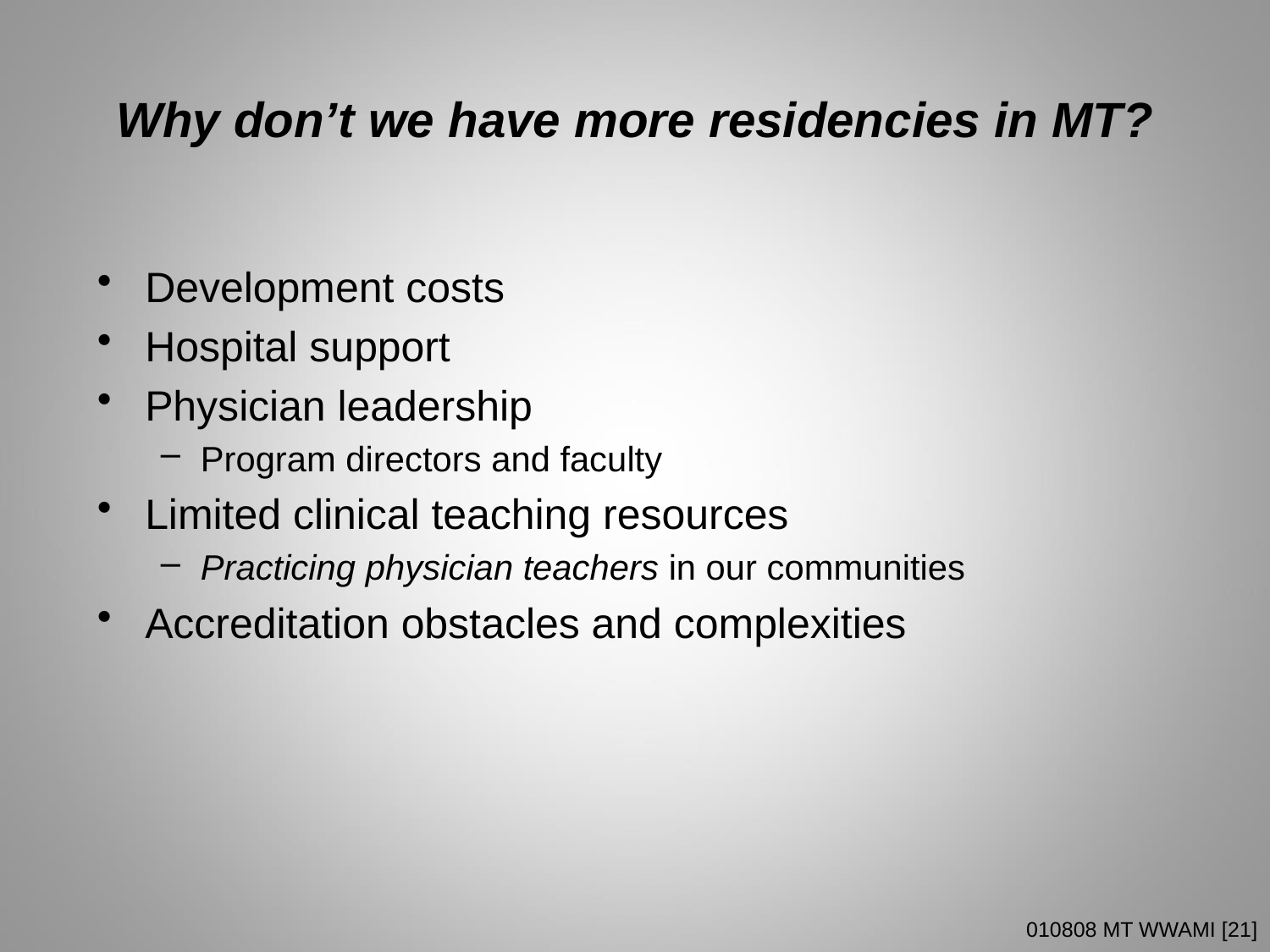

# Why don’t we have more residencies in MT?
Development costs
Hospital support
Physician leadership
Program directors and faculty
Limited clinical teaching resources
Practicing physician teachers in our communities
Accreditation obstacles and complexities